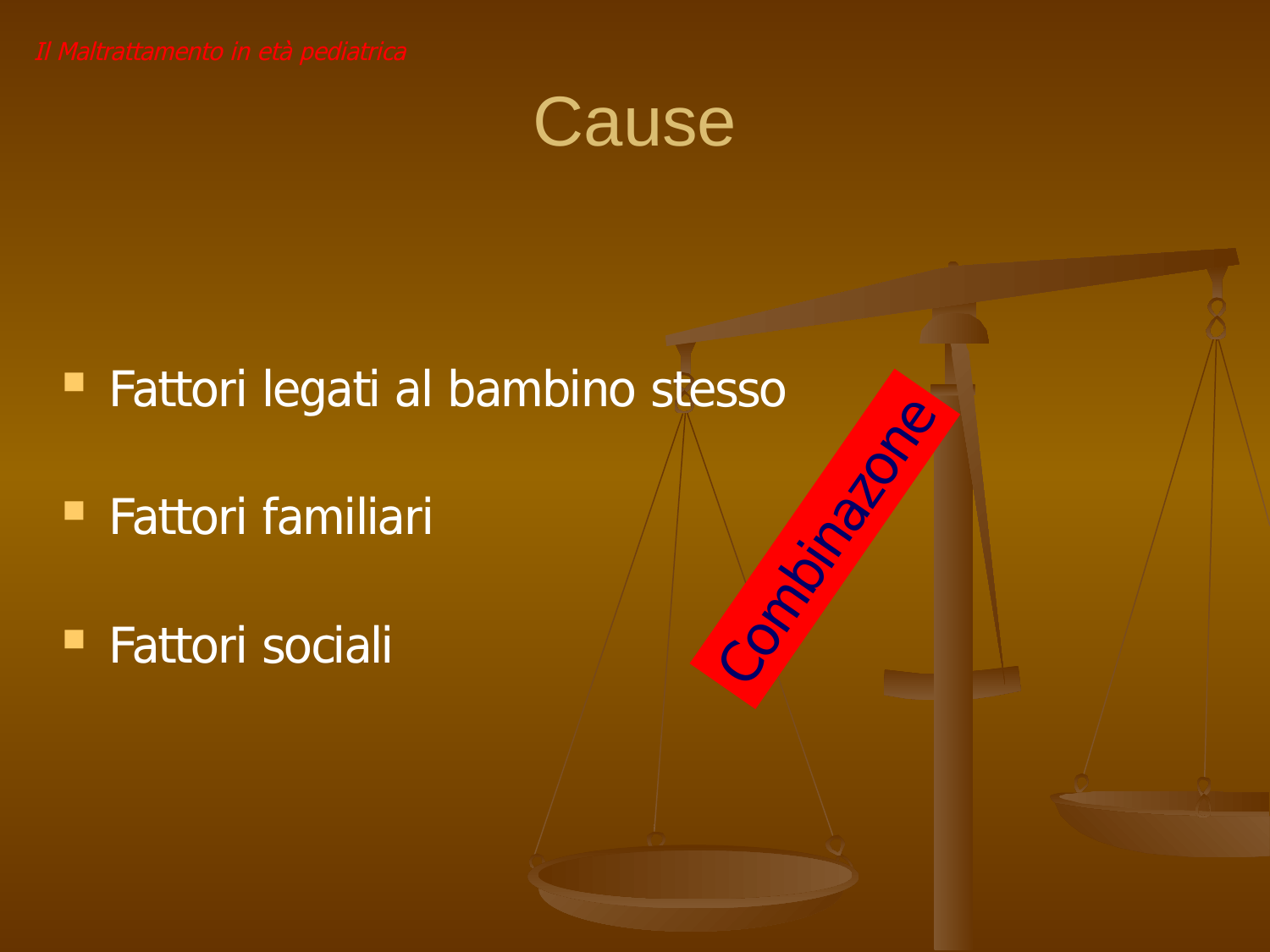

Il Maltrattamento in età pediatrica
Cause
Fattori legati al bambino stesso
Fattori familiari
Fattori sociali
Combinazone